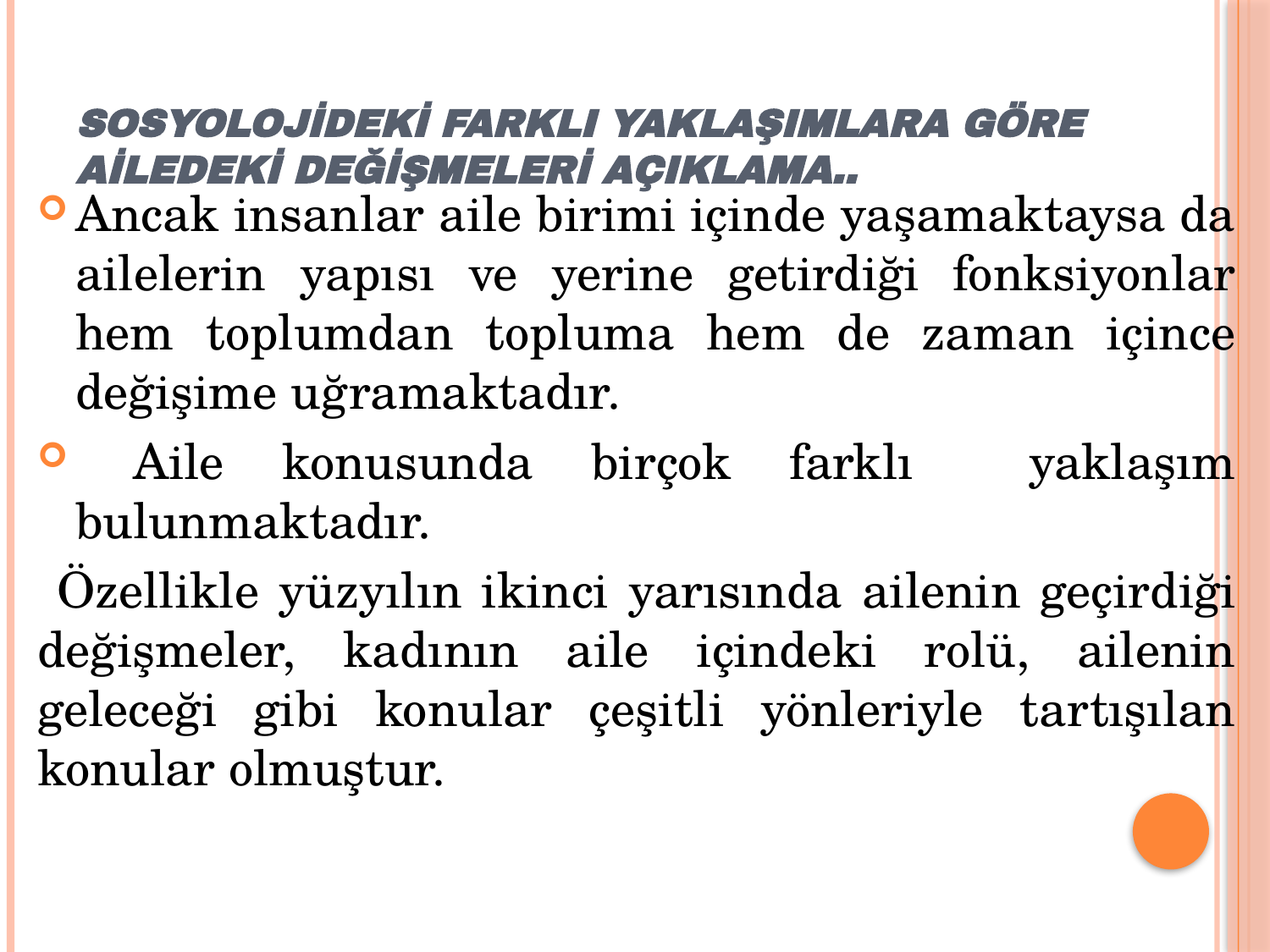

# Sosyolojİdekİ farklI yaklaŞImlara göre aİledekİ deĞİŞmelerİ AÇIKLAMA..
Ancak insanlar aile birimi içinde yaşamaktaysa da ailelerin yapısı ve yerine getirdiği fonksiyonlar hem toplumdan topluma hem de zaman içince değişime uğramaktadır.
 Aile konusunda birçok farklı  yaklaşım bulunmaktadır.
 Özellikle yüzyılın ikinci yarısında ailenin geçirdiği değişmeler, kadının aile içindeki rolü, ailenin geleceği gibi konular çeşitli yönleriyle tartışılan konular olmuştur.